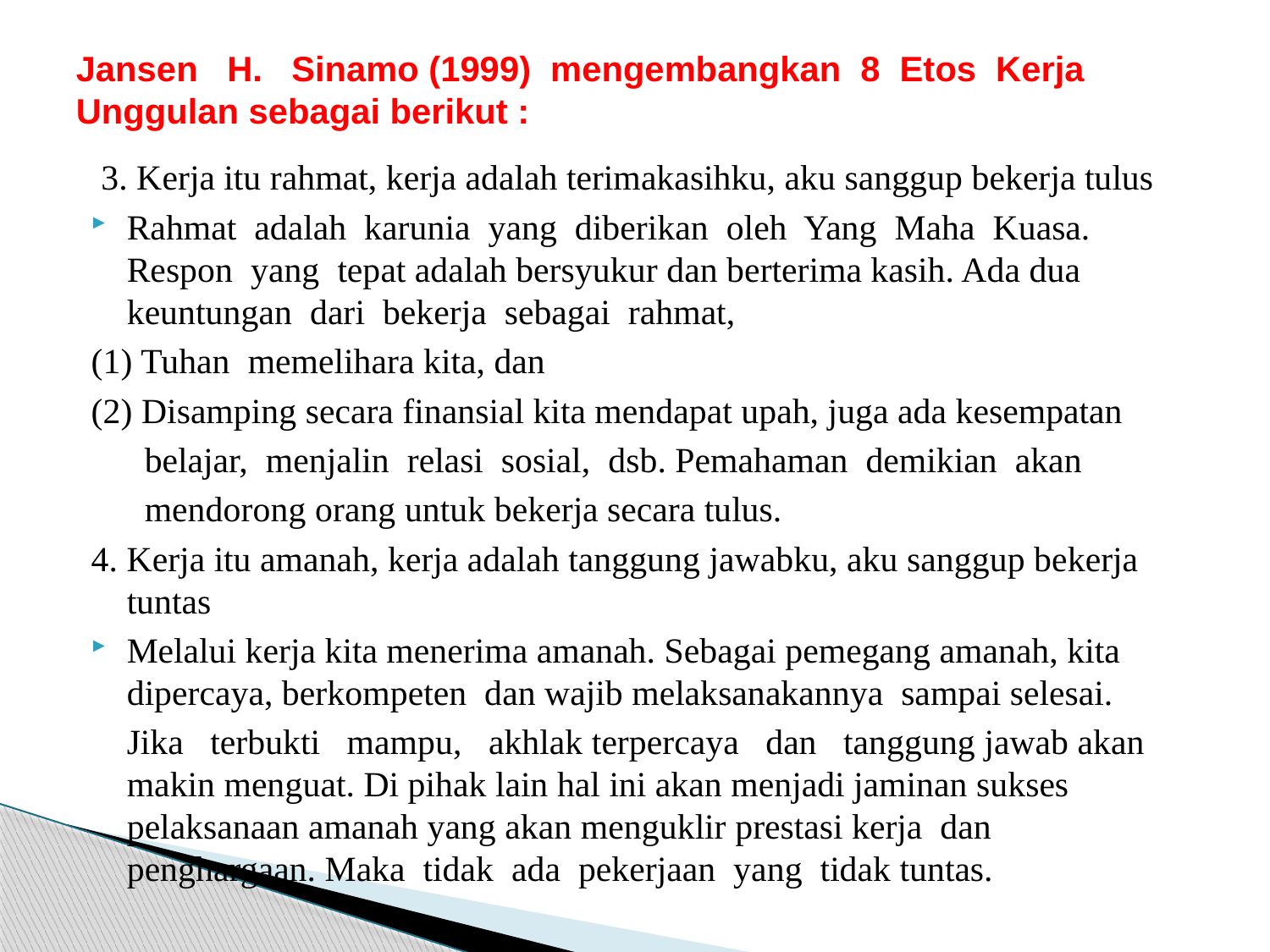

# Jansen   H.   Sinamo (1999)  mengembangkan  8  Etos  Kerja  Unggulan sebagai berikut :
 3. Kerja itu rahmat, kerja adalah terimakasihku, aku sanggup bekerja tulus
Rahmat  adalah  karunia  yang  diberikan  oleh  Yang  Maha  Kuasa.  Respon  yang  tepat adalah bersyukur dan berterima kasih. Ada dua keuntungan  dari  bekerja  sebagai  rahmat,
(1) Tuhan  memelihara kita, dan
(2) Disamping secara finansial kita mendapat upah, juga ada kesempatan
      belajar,  menjalin  relasi  sosial,  dsb. Pemahaman  demikian  akan
      mendorong orang untuk bekerja secara tulus.
4. Kerja itu amanah, kerja adalah tanggung jawabku, aku sanggup bekerja tuntas
Melalui kerja kita menerima amanah. Sebagai pemegang amanah, kita dipercaya, berkompeten  dan wajib melaksanakannya  sampai selesai.
    Jika   terbukti   mampu,   akhlak terpercaya   dan   tanggung jawab akan makin menguat. Di pihak lain hal ini akan menjadi jaminan sukses pelaksanaan amanah yang akan menguklir prestasi kerja  dan  penghargaan. Maka  tidak  ada  pekerjaan  yang  tidak tuntas.